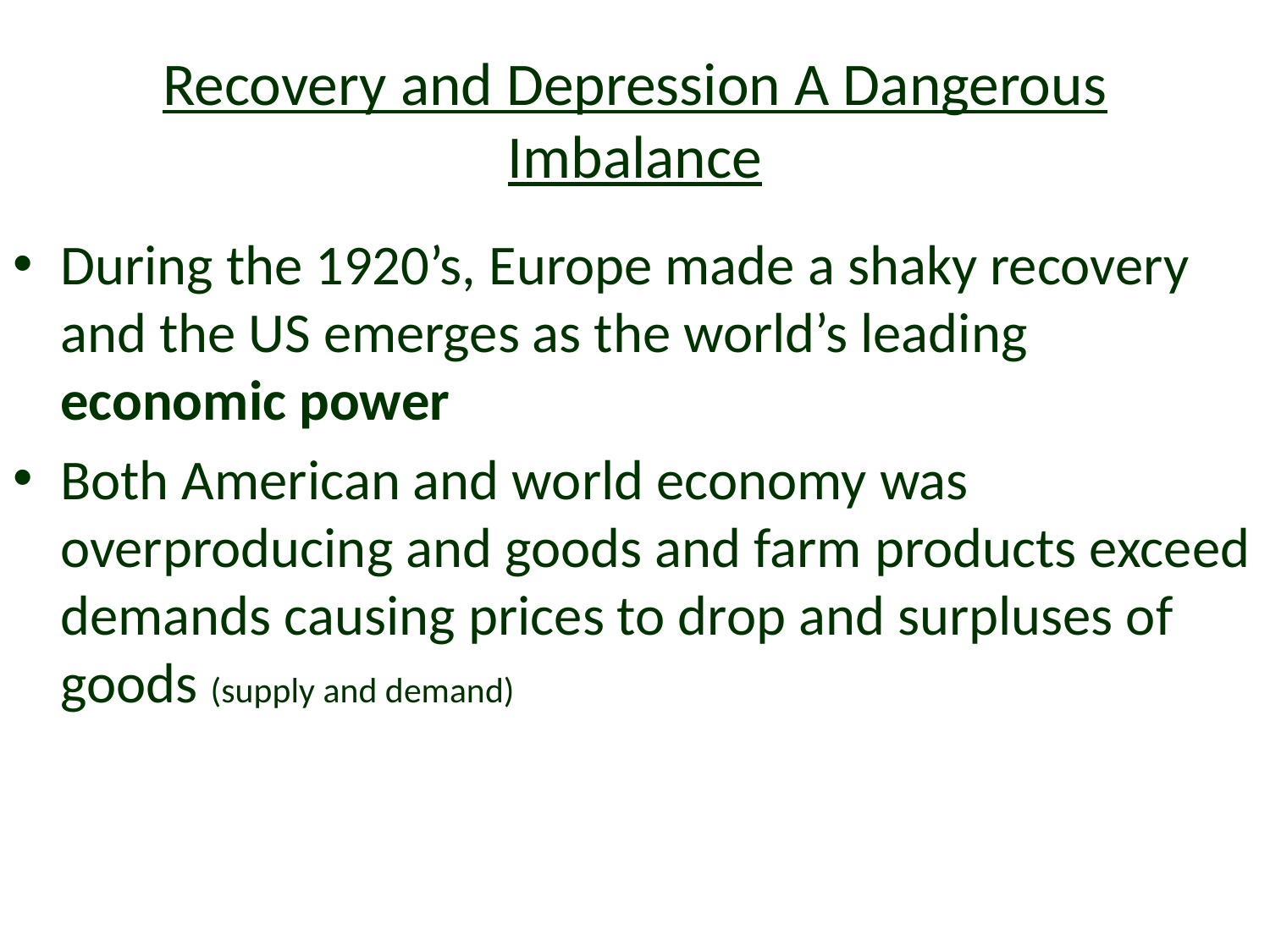

# Recovery and Depression A Dangerous Imbalance
During the 1920’s, Europe made a shaky recovery and the US emerges as the world’s leading economic power
Both American and world economy was overproducing and goods and farm products exceed demands causing prices to drop and surpluses of goods (supply and demand)